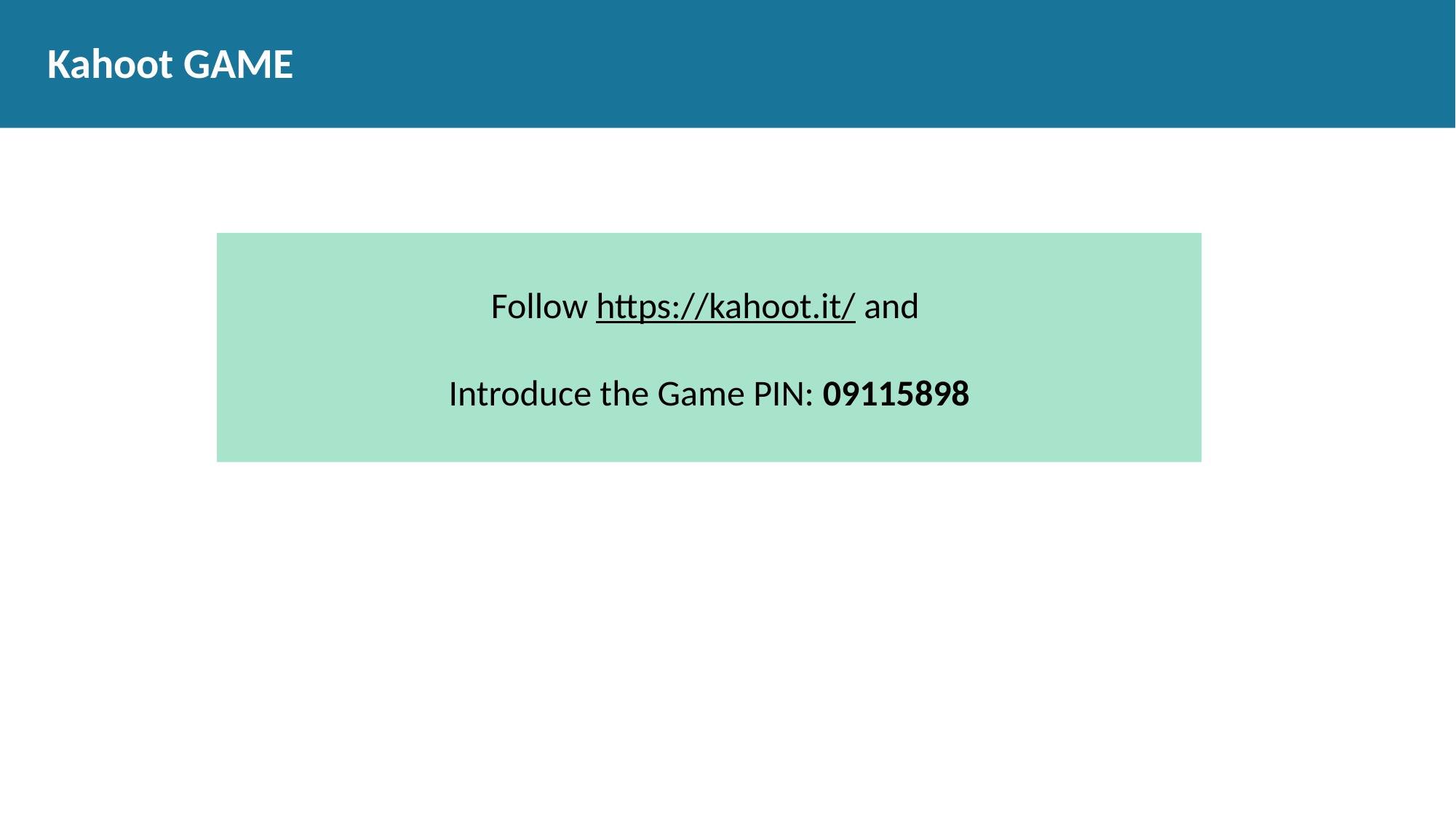

# Kahoot GAME

Follow https://kahoot.it/ and

Introduce the Game PIN: 09115898